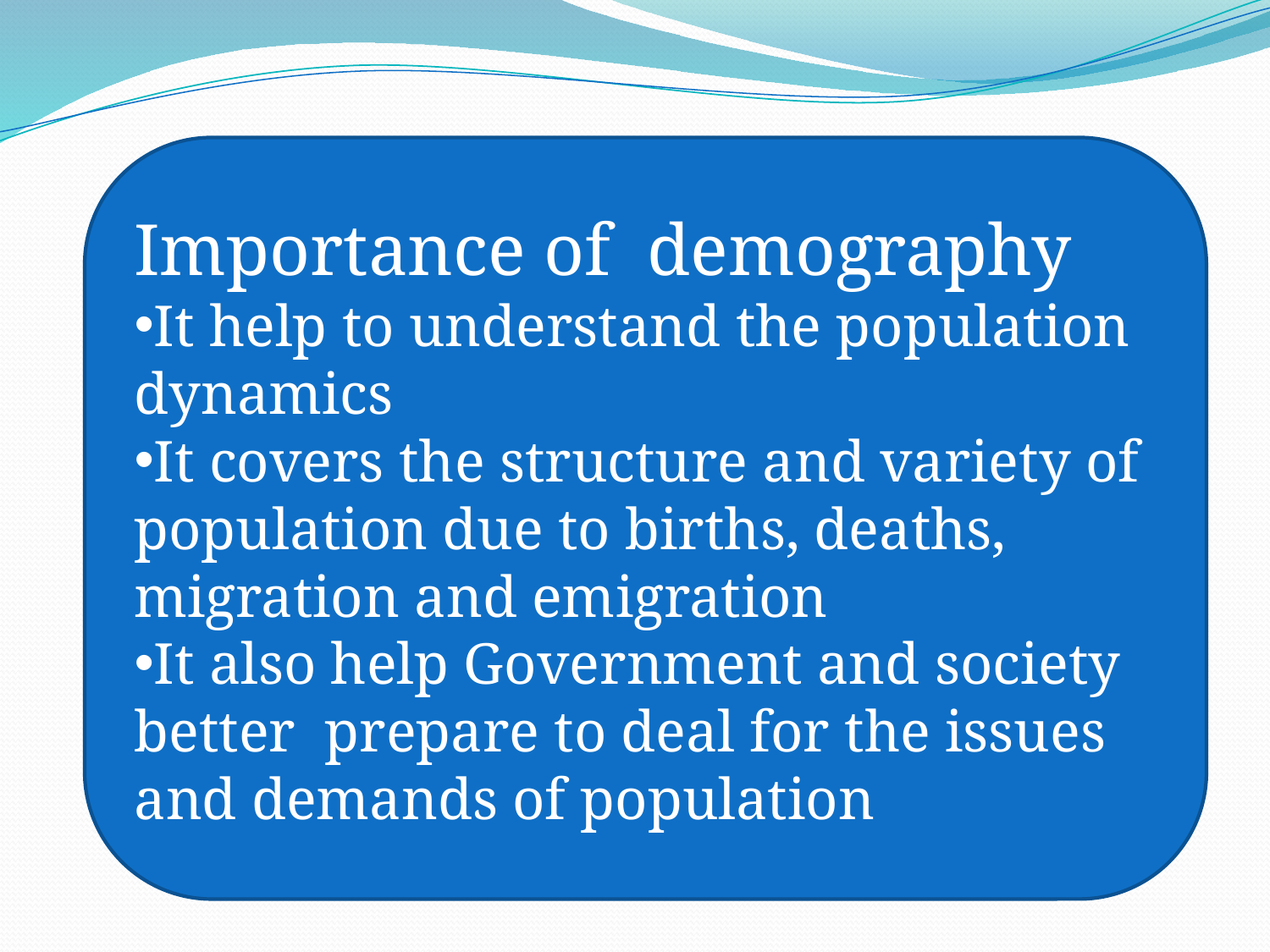

Importance of  demography
It help to understand the population dynamics
It covers the structure and variety of population due to births, deaths, migration and emigration
It also help Government and society better  prepare to deal for the issues and demands of population